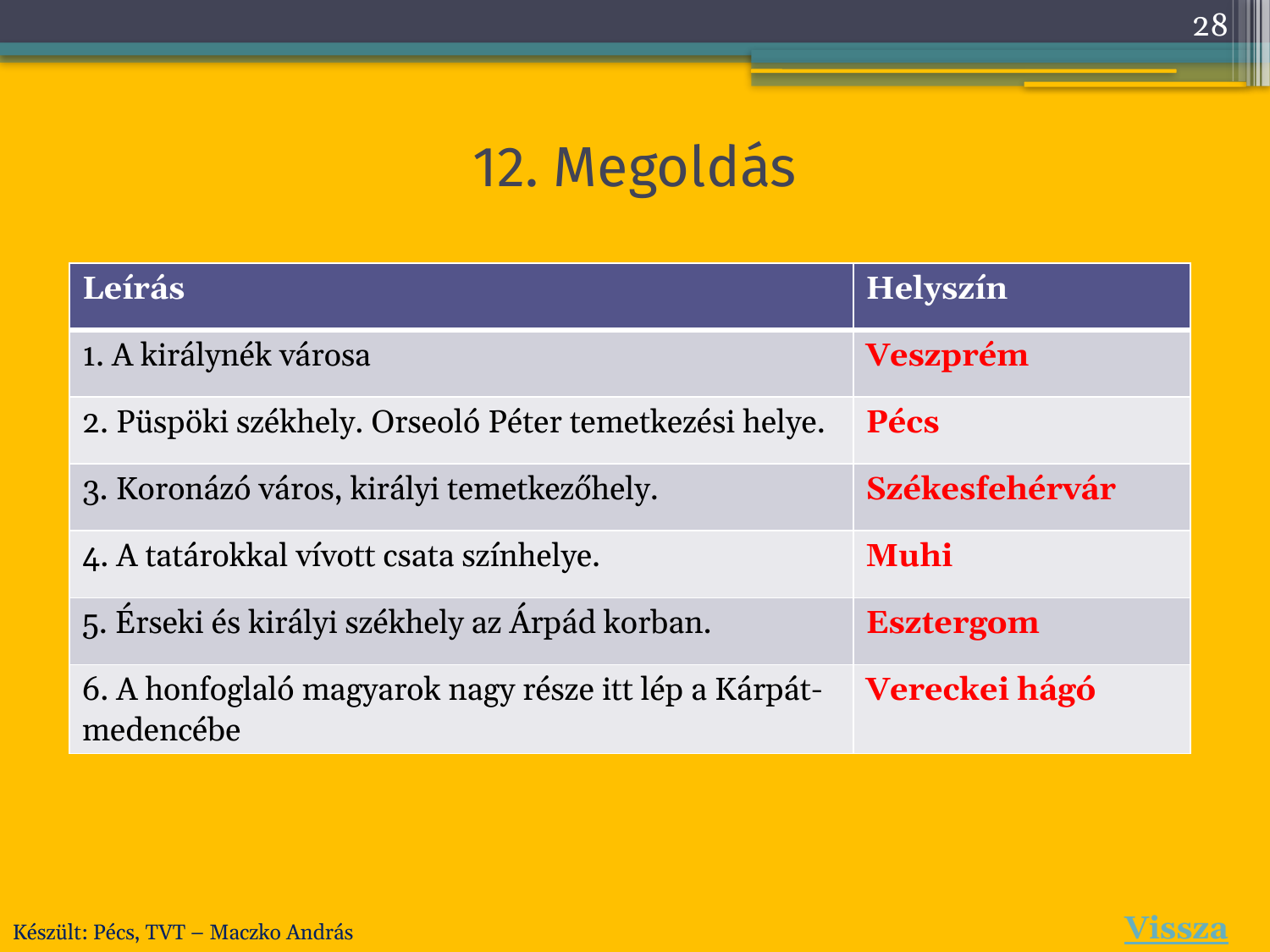

28
# 12. Megoldás
| Leírás | Helyszín |
| --- | --- |
| 1. A királynék városa | Veszprém |
| 2. Püspöki székhely. Orseoló Péter temetkezési helye. | Pécs |
| 3. Koronázó város, királyi temetkezőhely. | Székesfehérvár |
| 4. A tatárokkal vívott csata színhelye. | Muhi |
| 5. Érseki és királyi székhely az Árpád korban. | Esztergom |
| 6. A honfoglaló magyarok nagy része itt lép a Kárpát-medencébe | Vereckei hágó |
Vissza
Készült: Pécs, TVT – Maczko András